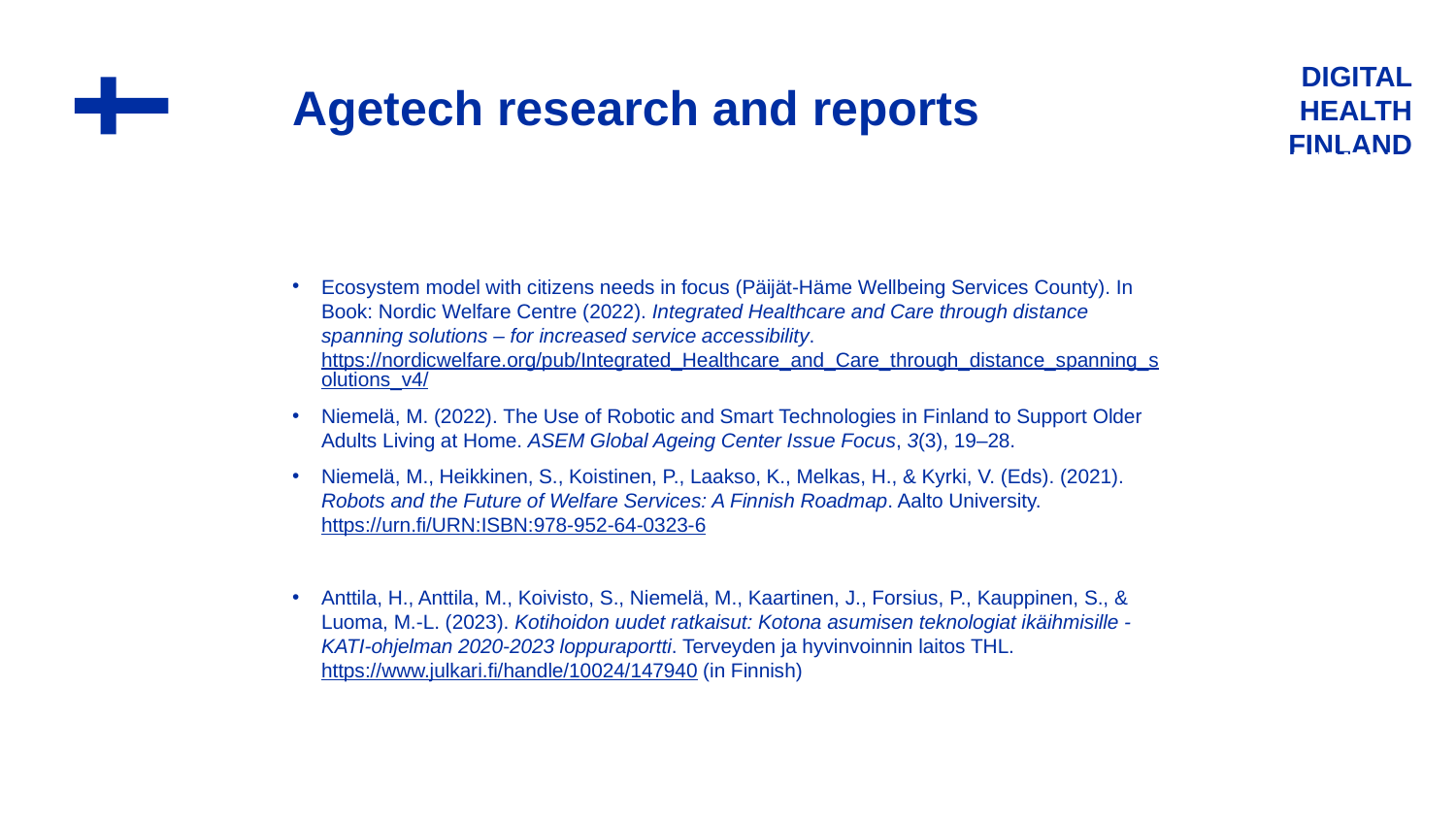

# Agetech research and reports
DIGITAL HEALTH
FINLAND

Ecosystem model with citizens needs in focus (Päijät-Häme Wellbeing Services County). In Book: Nordic Welfare Centre (2022). Integrated Healthcare and Care through distance spanning solutions – for increased service accessibility. https://nordicwelfare.org/pub/Integrated_Healthcare_and_Care_through_distance_spanning_solutions_v4/
Niemelä, M. (2022). The Use of Robotic and Smart Technologies in Finland to Support Older Adults Living at Home. ASEM Global Ageing Center Issue Focus, 3(3), 19–28.
Niemelä, M., Heikkinen, S., Koistinen, P., Laakso, K., Melkas, H., & Kyrki, V. (Eds). (2021). Robots and the Future of Welfare Services: A Finnish Roadmap. Aalto University. https://urn.fi/URN:ISBN:978-952-64-0323-6

Anttila, H., Anttila, M., Koivisto, S., Niemelä, M., Kaartinen, J., Forsius, P., Kauppinen, S., & Luoma, M.-L. (2023). Kotihoidon uudet ratkaisut: Kotona asumisen teknologiat ikäihmisille - KATI-ohjelman 2020-2023 loppuraportti. Terveyden ja hyvinvoinnin laitos THL. https://www.julkari.fi/handle/10024/147940 (in Finnish)